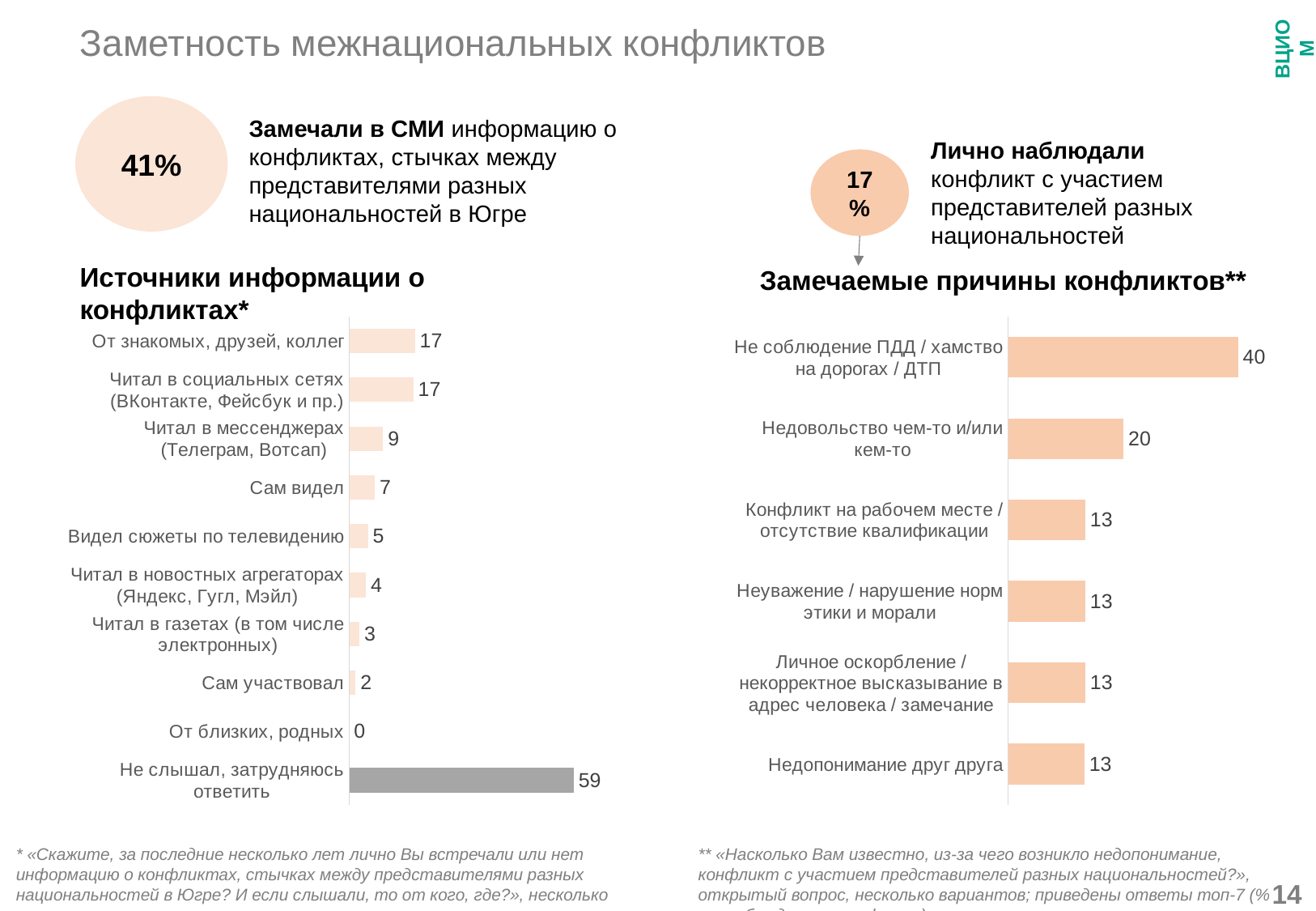

# Заметность межнациональных конфликтов
41%
Замечали в СМИ информацию о конфликтах, стычках между представителями разных национальностей в Югре
Лично наблюдали конфликт с участием представителей разных национальностей
17%
Источники информации о конфликтах*
Замечаемые причины конфликтов**

### Chart

| Category | Ряд 1 |
|---|---|
| От знакомых, друзей, коллег | 17.29576787267721 |
| Читал в социальных сетях (ВКонтакте, Фейсбук и пр.) | 16.866689784849463 |
| Читал в мессенджерах (Телеграм, Вотсап) | 8.891893795962336 |
| Сам видел | 6.747623211405474 |
| Видел сюжеты по телевидению | 4.920440569396652 |
| Читал в новостных агрегаторах (Яндекс, Гугл, Мэйл) | 4.415841522044622 |
| Читал в газетах (в том числе электронных) | 2.724556442401544 |
| Сам участвовал | 1.6737679724762395 |
| От близких, родных | 0.0 |
| Не слышал, затрудняюсь ответить | 59.0 |

### Chart

| Category | Ряд 1 |
|---|---|
| Не соблюдение ПДД / хамство на дорогах / ДТП | 39.90887994349298 |
| Недовольство чем-то и/или кем-то | 20.043499696661442 |
| Конфликт на рабочем месте / отсутствие квалификации | 13.395453592066065 |
| Неуважение / нарушение норм этики и морали | 13.395453592066065 |
| Личное оскорбление / некорректное высказывание в адрес человека / замечание | 13.395453592066065 |
| Недопонимание друг друга | 13.256713175713456 |
* «Скажите, за последние несколько лет лично Вы встречали или нет информацию о конфликтах, стычках между представителями разных национальностей в Югре? И если слышали, то от кого, где?», несколько вариантов ответа
** «Насколько Вам известно, из-за чего возникло недопонимание, конфликт с участием представителей разных национальностей?», открытый вопрос, несколько вариантов; приведены ответы топ-7 (% от наблюдавших конфликт)